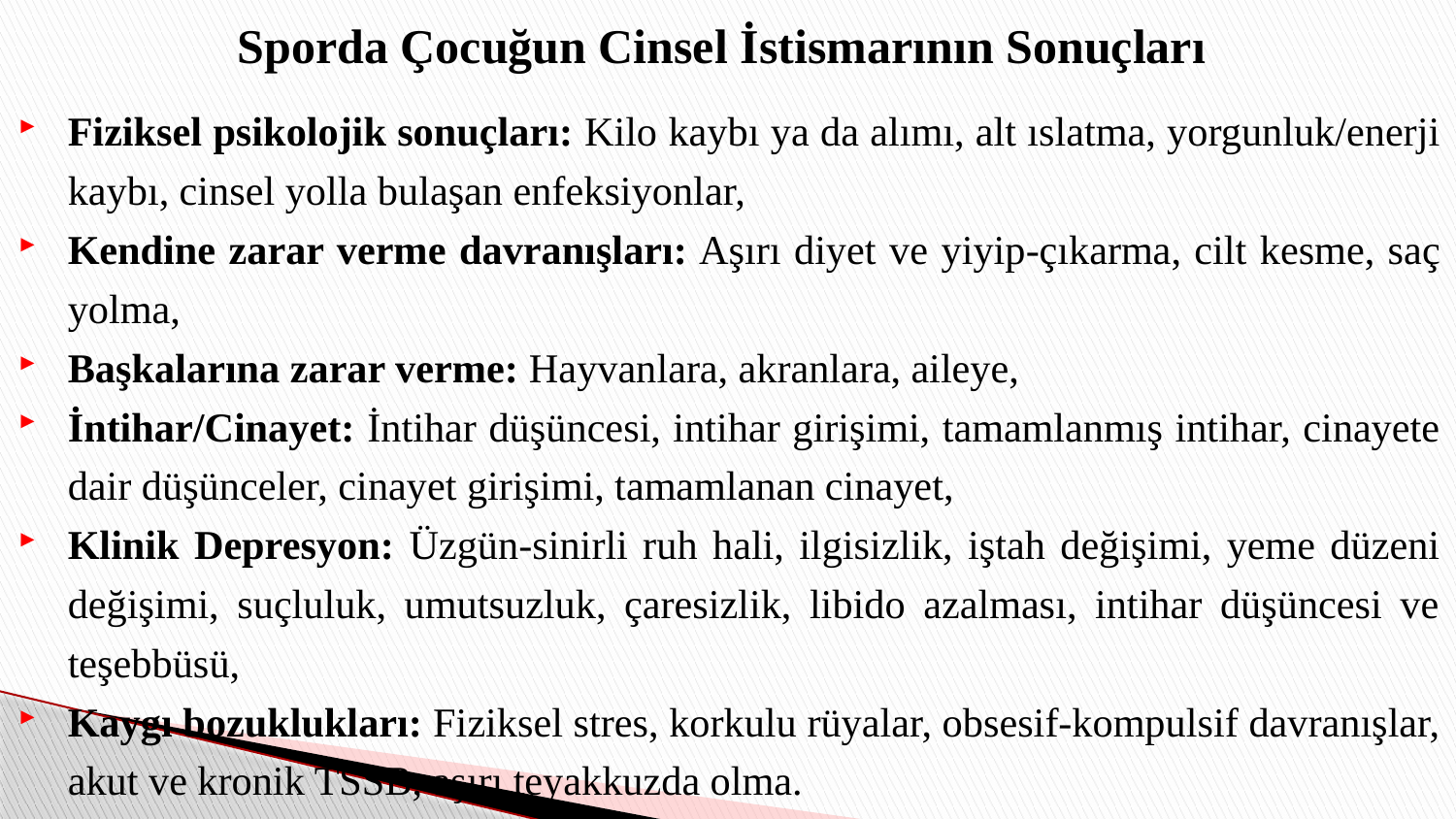

# Sporda Çocuğun Cinsel İstismarının Sonuçları
Fiziksel psikolojik sonuçları: Kilo kaybı ya da alımı, alt ıslatma, yorgunluk/enerji kaybı, cinsel yolla bulaşan enfeksiyonlar,
Kendine zarar verme davranışları: Aşırı diyet ve yiyip-çıkarma, cilt kesme, saç yolma,
Başkalarına zarar verme: Hayvanlara, akranlara, aileye,
İntihar/Cinayet: İntihar düşüncesi, intihar girişimi, tamamlanmış intihar, cinayete dair düşünceler, cinayet girişimi, tamamlanan cinayet,
Klinik Depresyon: Üzgün-sinirli ruh hali, ilgisizlik, iştah değişimi, yeme düzeni değişimi, suçluluk, umutsuzluk, çaresizlik, libido azalması, intihar düşüncesi ve teşebbüsü,
Kaygı bozuklukları: Fiziksel stres, korkulu rüyalar, obsesif-kompulsif davranışlar, akut ve kronik TSSB, aşırı teyakkuzda olma.